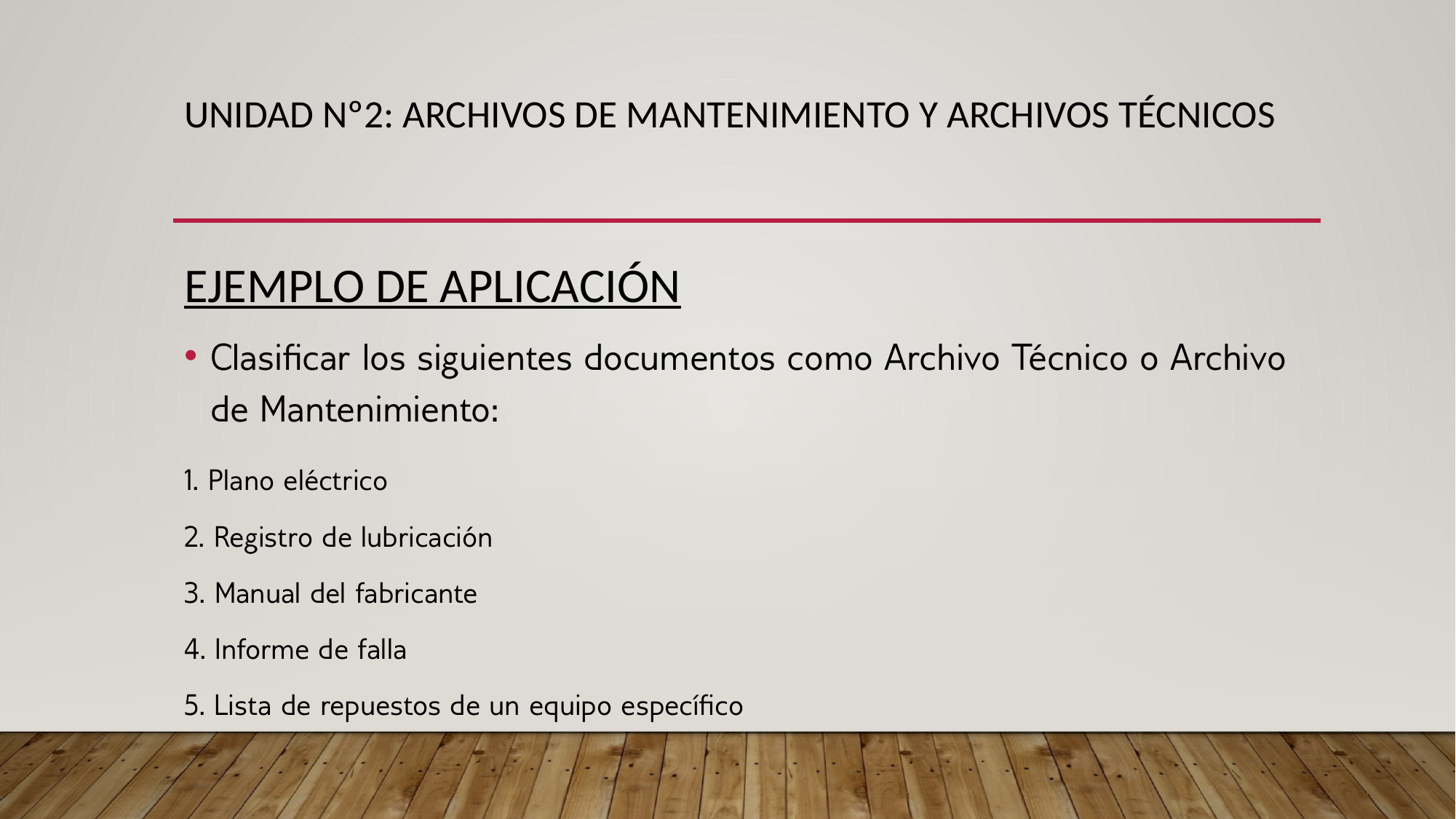

# UNIDAD Nº2: archivos de mantenimiento y archivos técnicos
EJEMPLO DE APLICACIÓN
Clasificar los siguientes documentos como Archivo Técnico o Archivo de Mantenimiento:
1. Plano eléctrico
2. Registro de lubricación
3. Manual del fabricante
4. Informe de falla
5. Lista de repuestos de un equipo específico